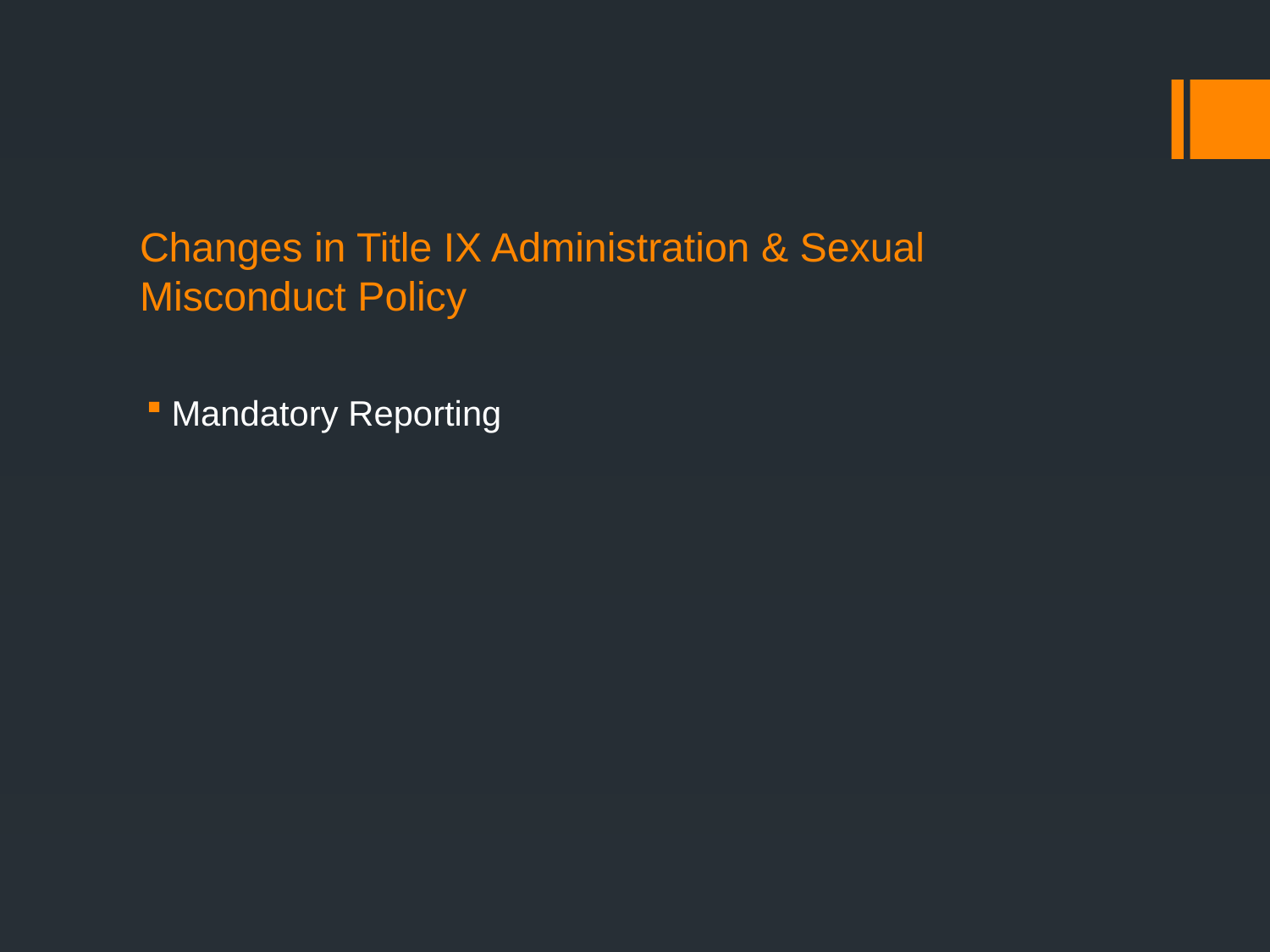

# Changes in Title IX Administration & Sexual Misconduct Policy
Mandatory Reporting